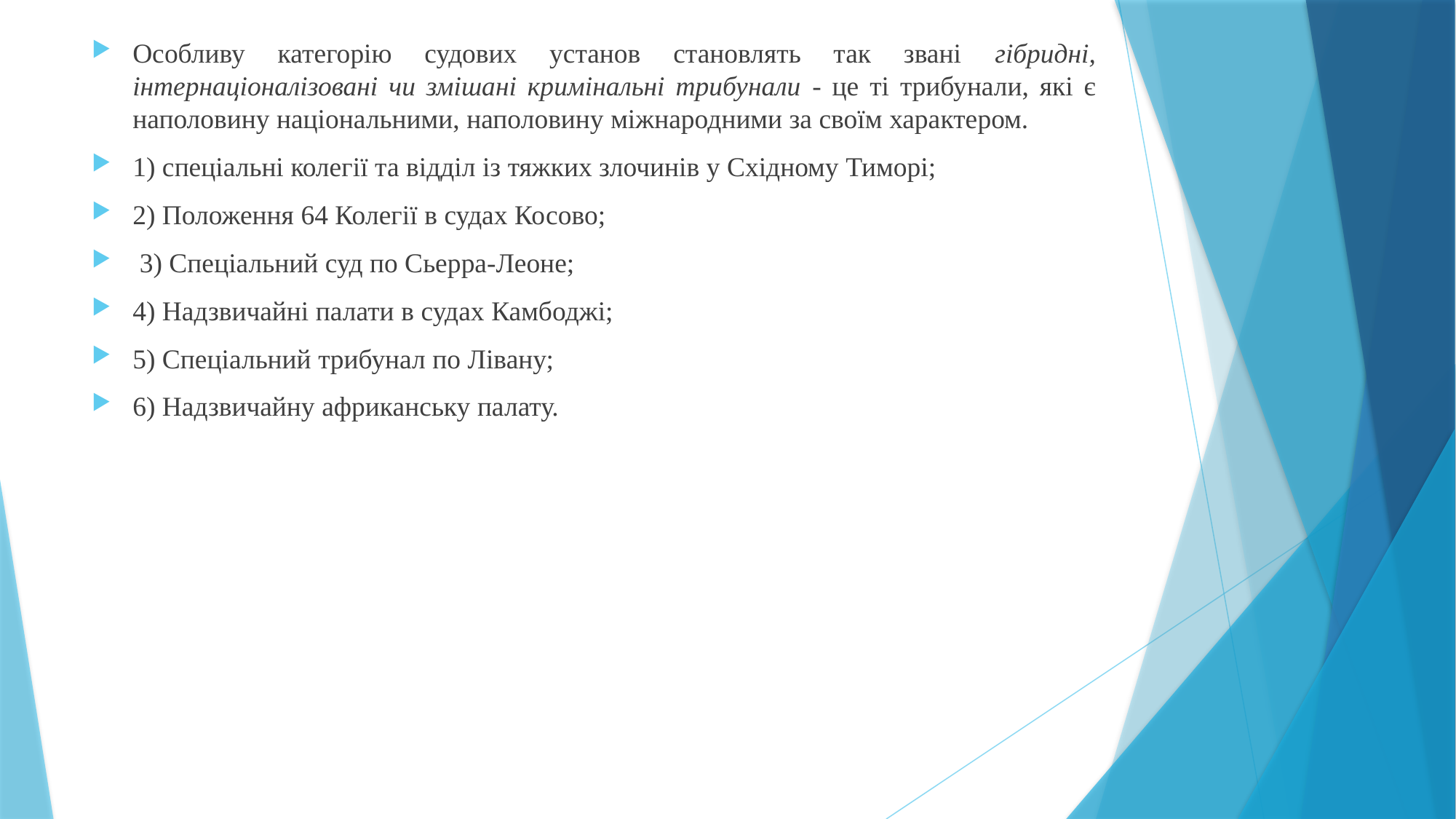

Особливу категорію судових установ становлять так звані гібридні, інтернаціоналізовані чи змішані кримінальні трибунали - це ті трибунали, які є наполовину національними, наполовину міжнародними за своїм характером.
1) спеціальні колегії та відділ із тяжких злочинів у Східному Тиморі;
2) Положення 64 Колегії в судах Косово;
 3) Спеціальний суд по Сьерра-Леоне;
4) Надзвичайні палати в судах Камбоджі;
5) Спеціальний трибунал по Лівану;
6) Надзвичайну африканську палату.